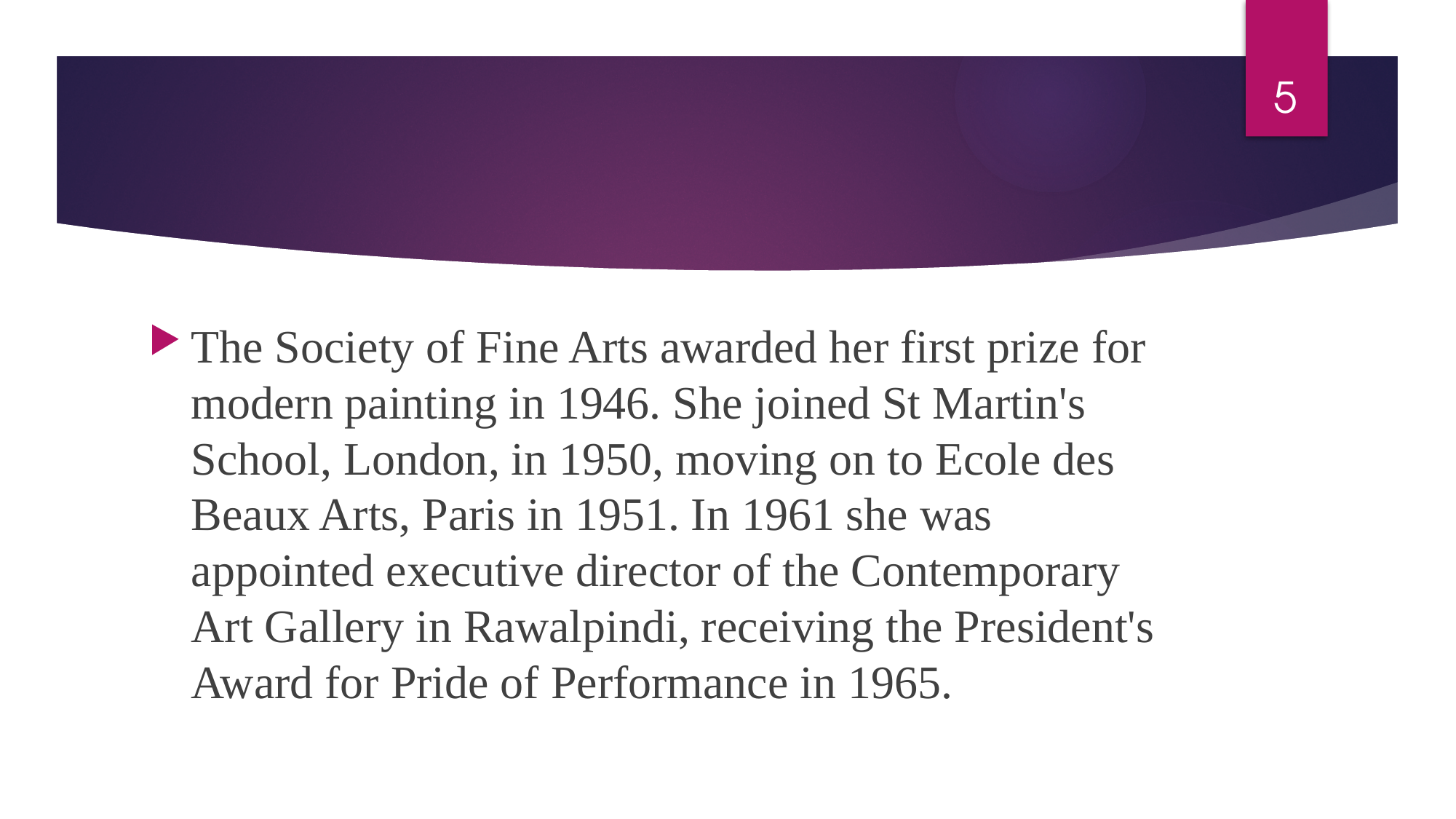

5
#
The Society of Fine Arts awarded her first prize for modern painting in 1946. She joined St Martin's School, London, in 1950, moving on to Ecole des Beaux Arts, Paris in 1951. In 1961 she was appointed executive director of the Contemporary Art Gallery in Rawalpindi, receiving the President's Award for Pride of Performance in 1965.